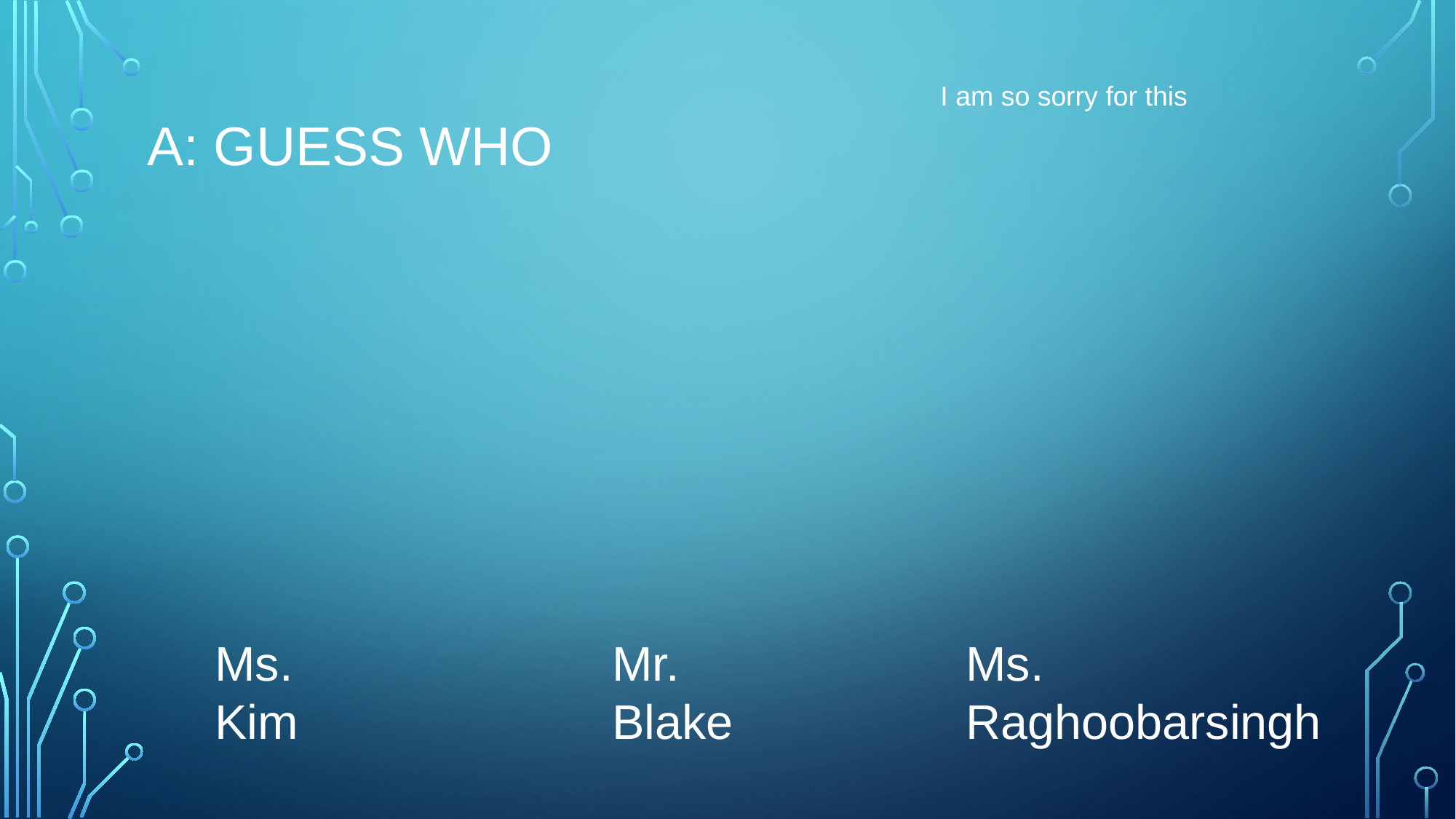

# A: guess who
I am so sorry for this
Ms. Kim
Mr. Blake
Ms. Raghoobarsingh